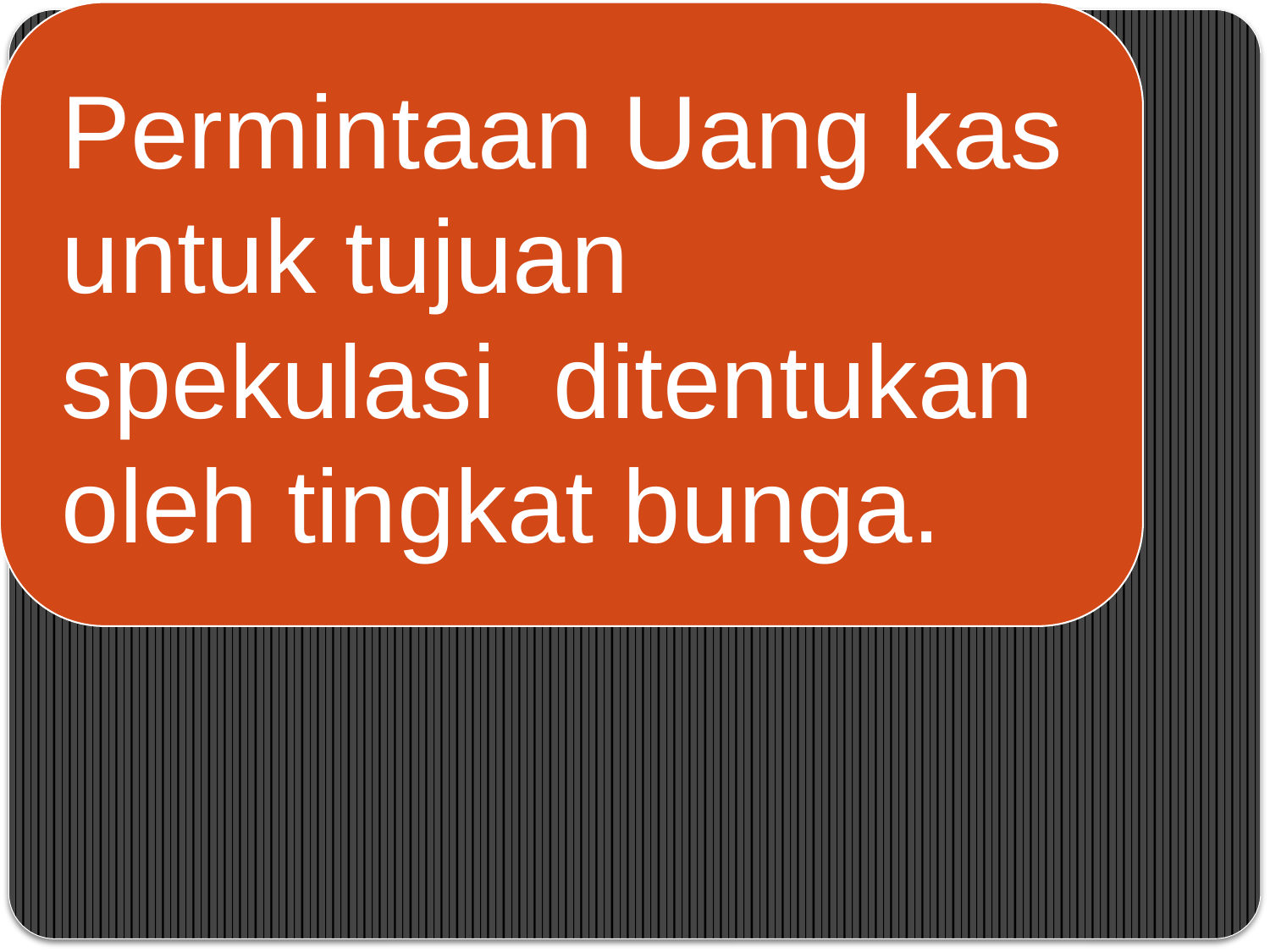

# Permintaan Uang untuk Tujuan Spekulasi
Permintaan Uang kas untuk tujuan spekulasi  ditentukan oleh tingkat bunga.